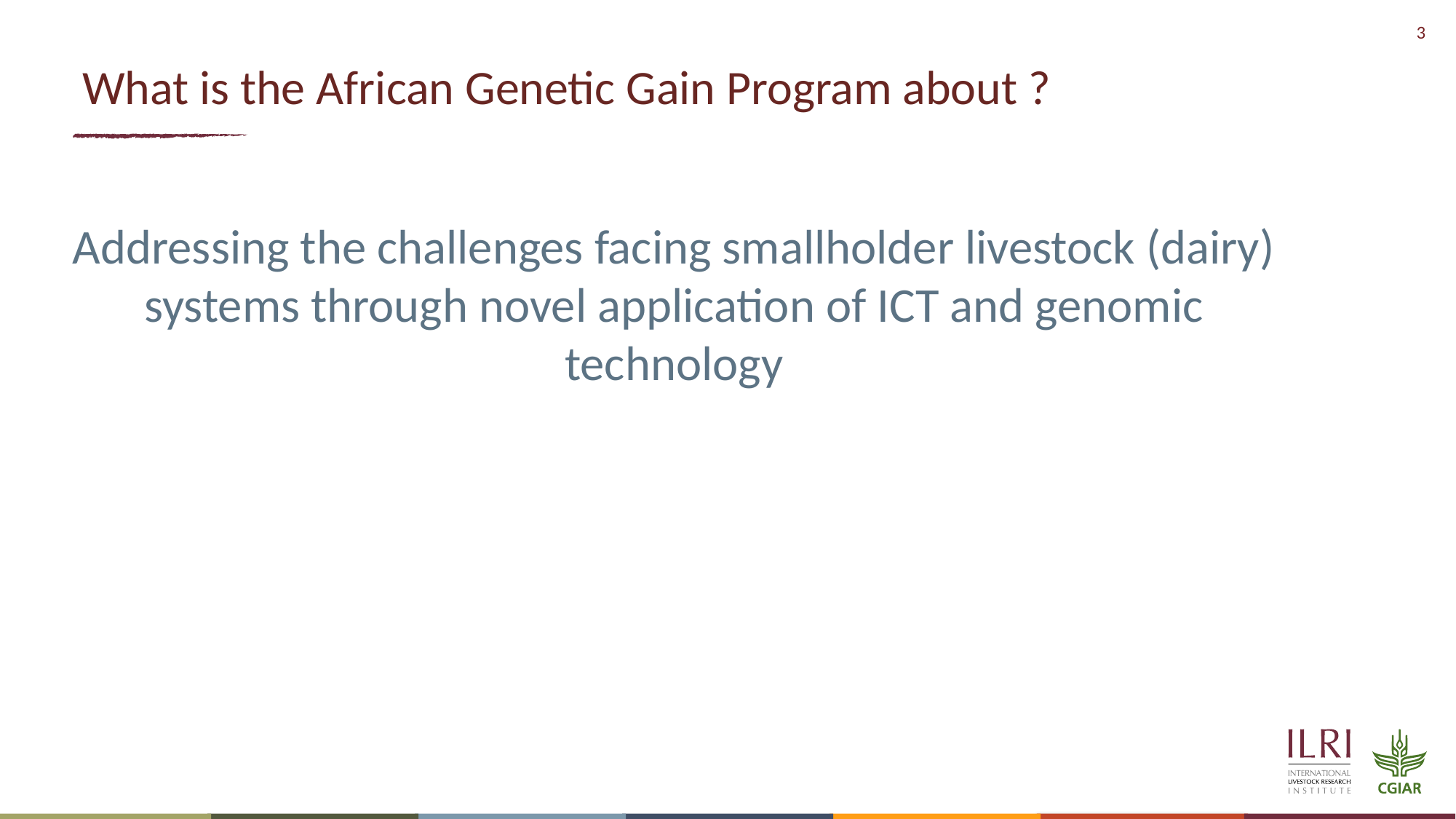

# What is the African Genetic Gain Program about ?
Addressing the challenges facing smallholder livestock (dairy) systems through novel application of ICT and genomic technology